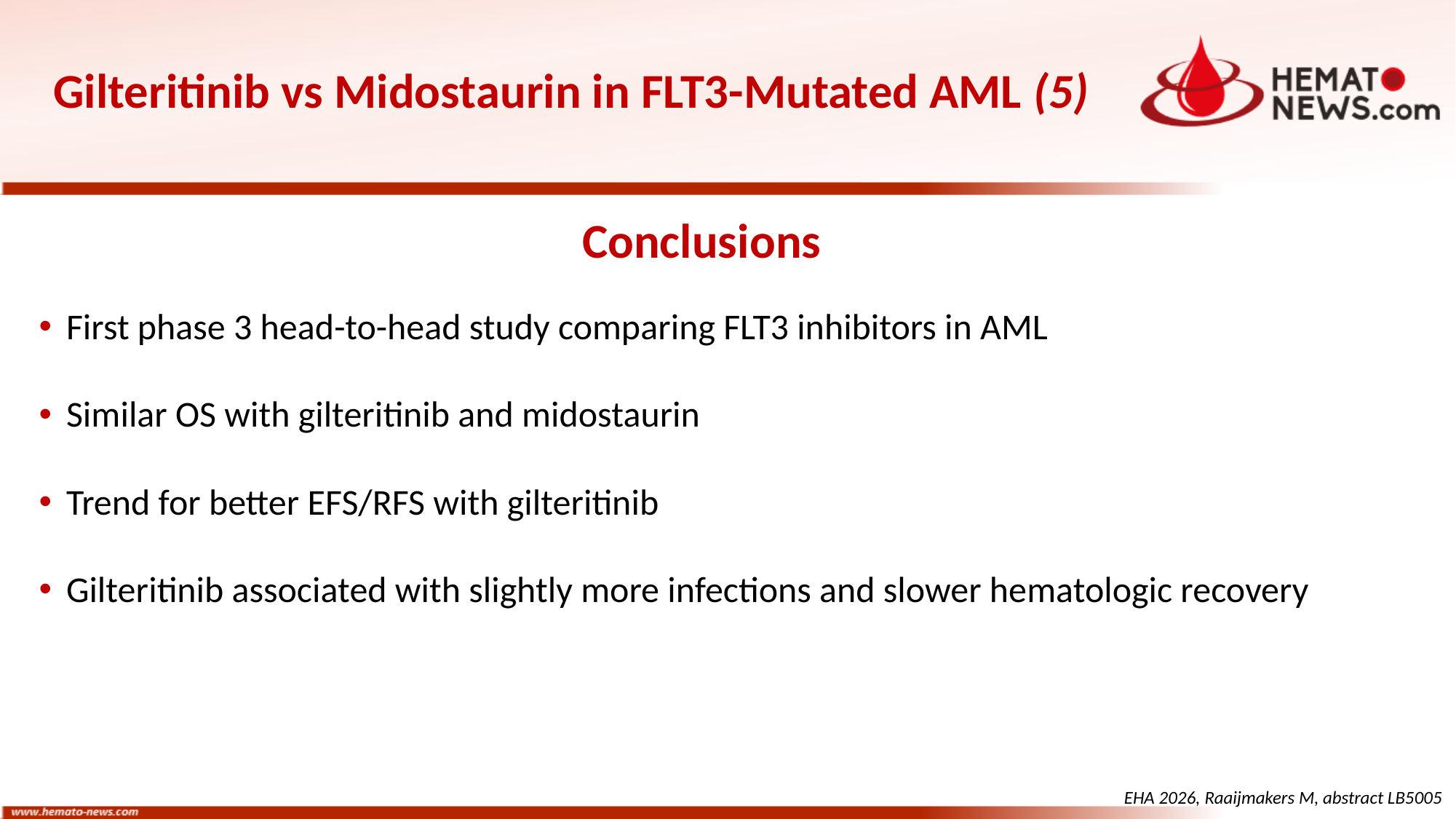

# Gilteritinib vs Midostaurin in FLT3-Mutated AML (5)
Conclusions
First phase 3 head-to-head study comparing FLT3 inhibitors in AML

Similar OS with gilteritinib and midostaurin

Trend for better EFS/RFS with gilteritinib

Gilteritinib associated with slightly more infections and slower hematologic recovery
EHA 2026, Raaijmakers M, abstract LB5005